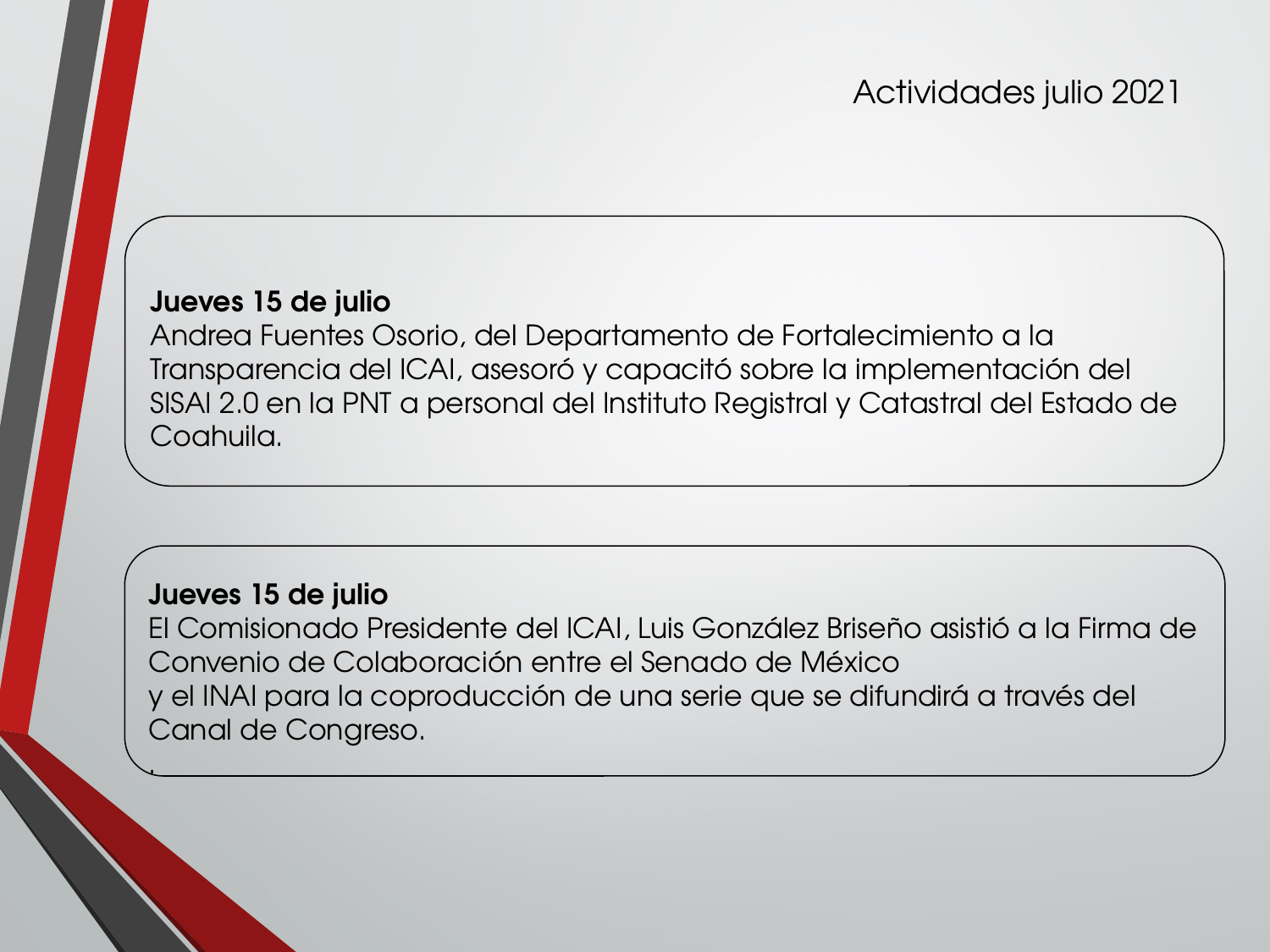

Actividades julio 2021

Jueves 15 de julio
Andrea Fuentes Osorio, del Departamento de Fortalecimiento a la Transparencia del ICAI, asesoró y capacitó sobre la implementación del SISAI 2.0 en la PNT a personal del Instituto Registral y Catastral del Estado de Coahuila.

Jueves 15 de julio
El Comisionado Presidente del ICAI, Luis González Briseño asistió a la Firma de Convenio de Colaboración entre el Senado de México
y el INAI para la coproducción de una serie que se difundirá a través del Canal de Congreso.
.